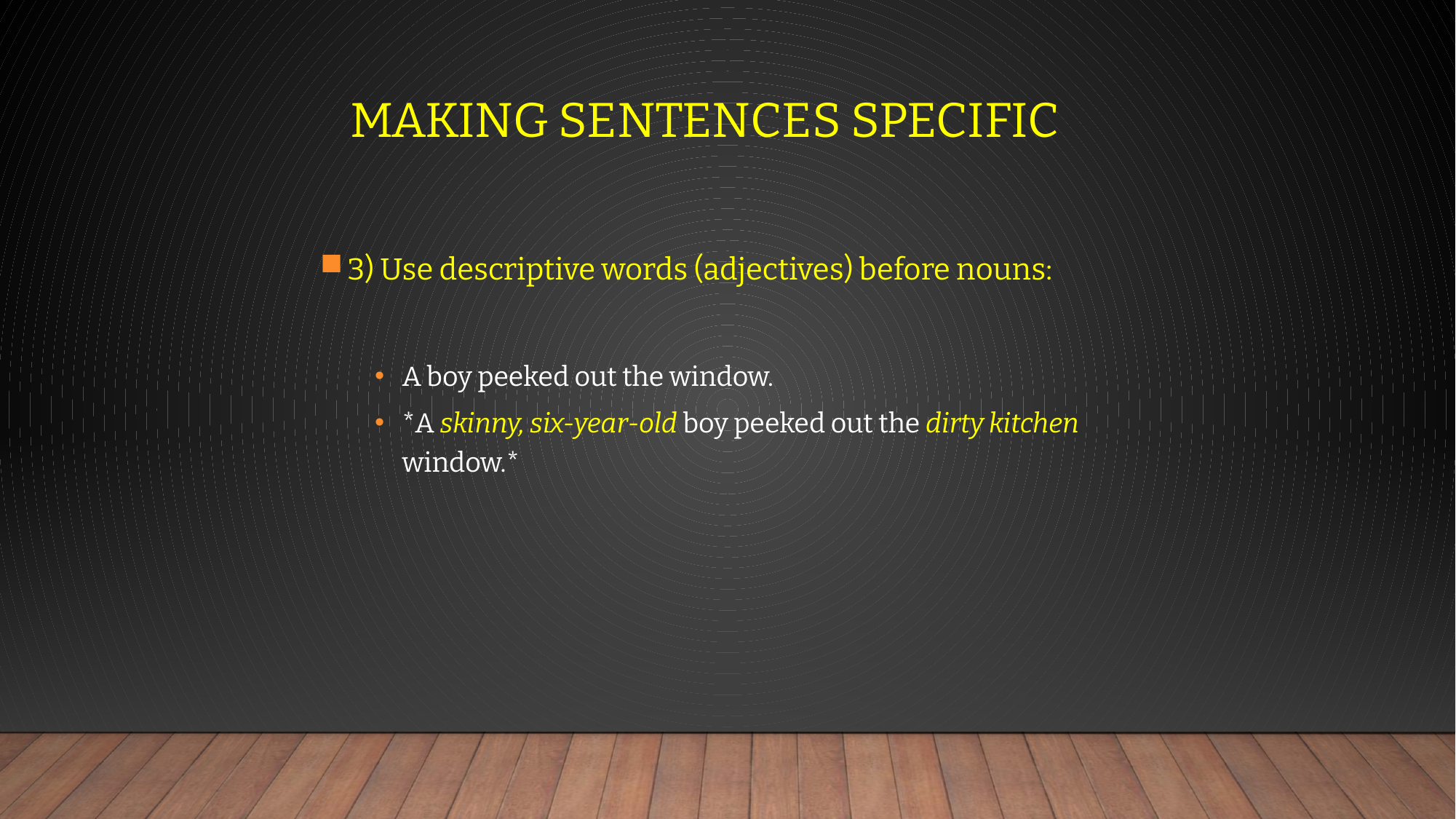

# Making Sentences Specific
3) Use descriptive words (adjectives) before nouns:

A boy peeked out the window.
*A skinny, six-year-old boy peeked out the dirty kitchen window.*